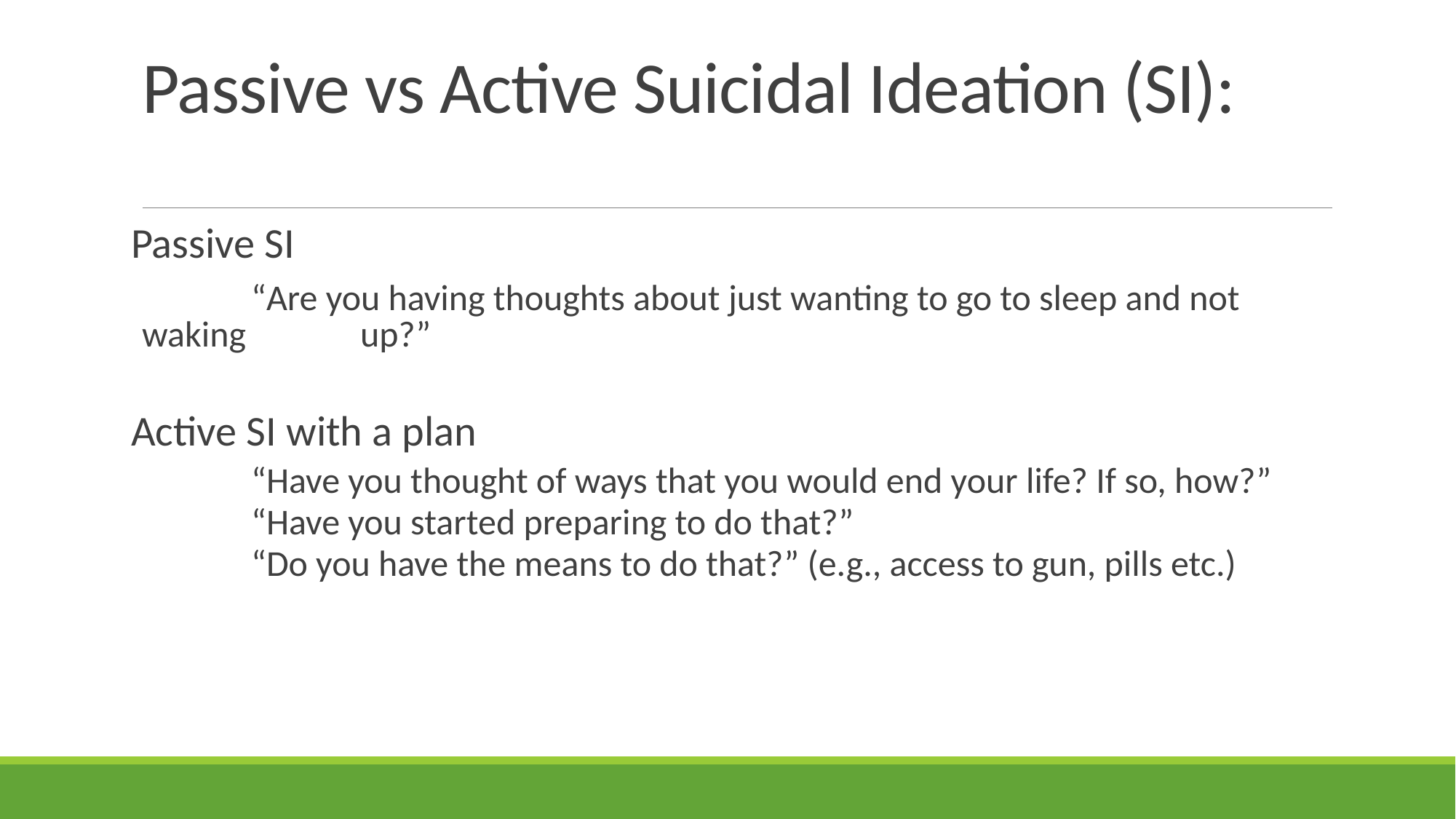

# Passive vs Active Suicidal Ideation (SI):
Passive SI
		“Are you having thoughts about just wanting to go to sleep and not waking 	up?”

Active SI with a plan
		“Have you thought of ways that you would end your life? If so, how?”
		“Have you started preparing to do that?”
		“Do you have the means to do that?” (e.g., access to gun, pills etc.)